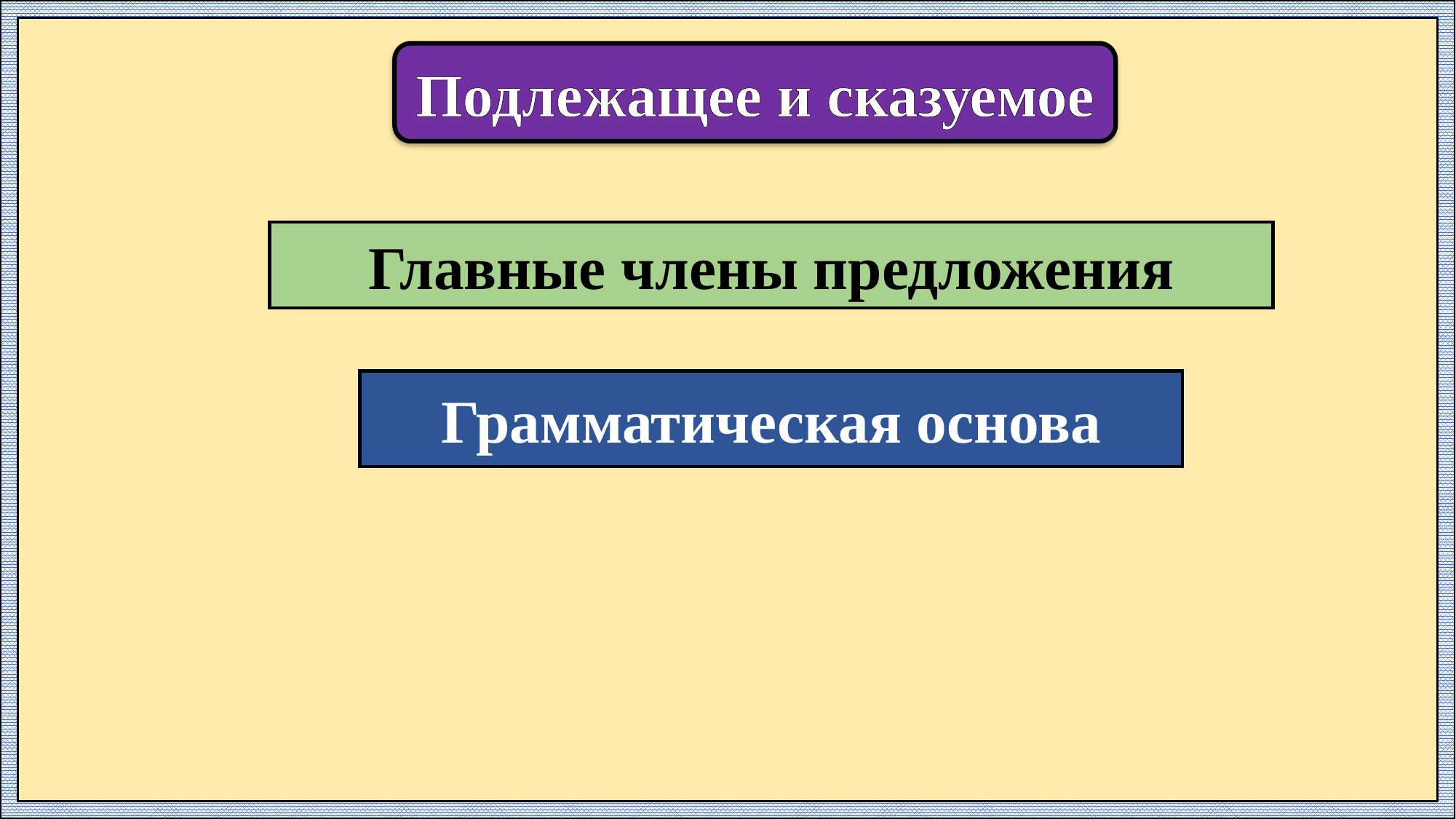

Подлежащее и сказуемое
Главные члены предложения
Грамматическая основа